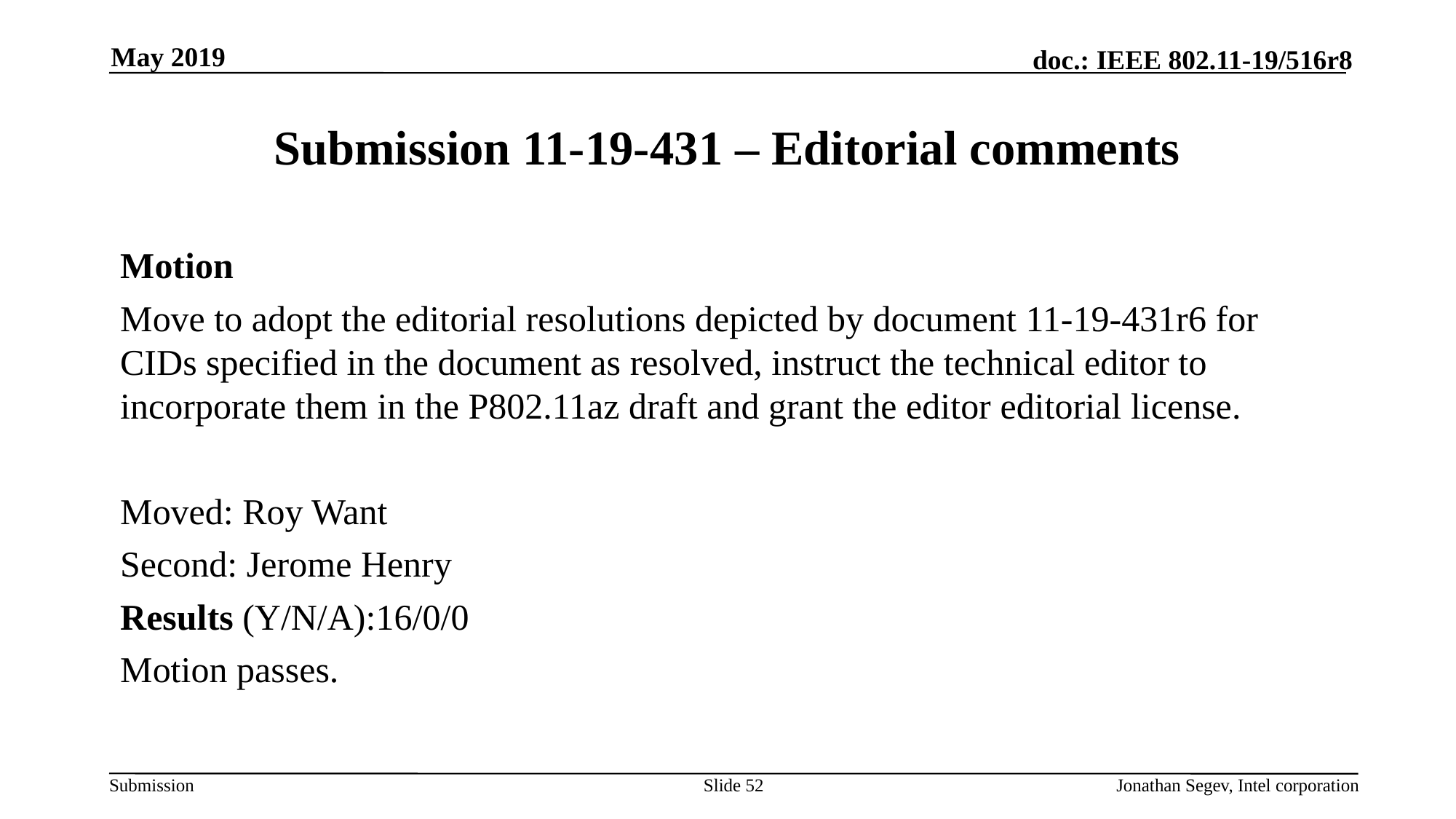

May 2019
# Submission 11-19-431 – Editorial comments
Motion
Move to adopt the editorial resolutions depicted by document 11-19-431r6 for CIDs specified in the document as resolved, instruct the technical editor to incorporate them in the P802.11az draft and grant the editor editorial license.

Moved: Roy Want
Second: Jerome Henry
Results (Y/N/A):16/0/0
Motion passes.
Slide 52
Jonathan Segev, Intel corporation